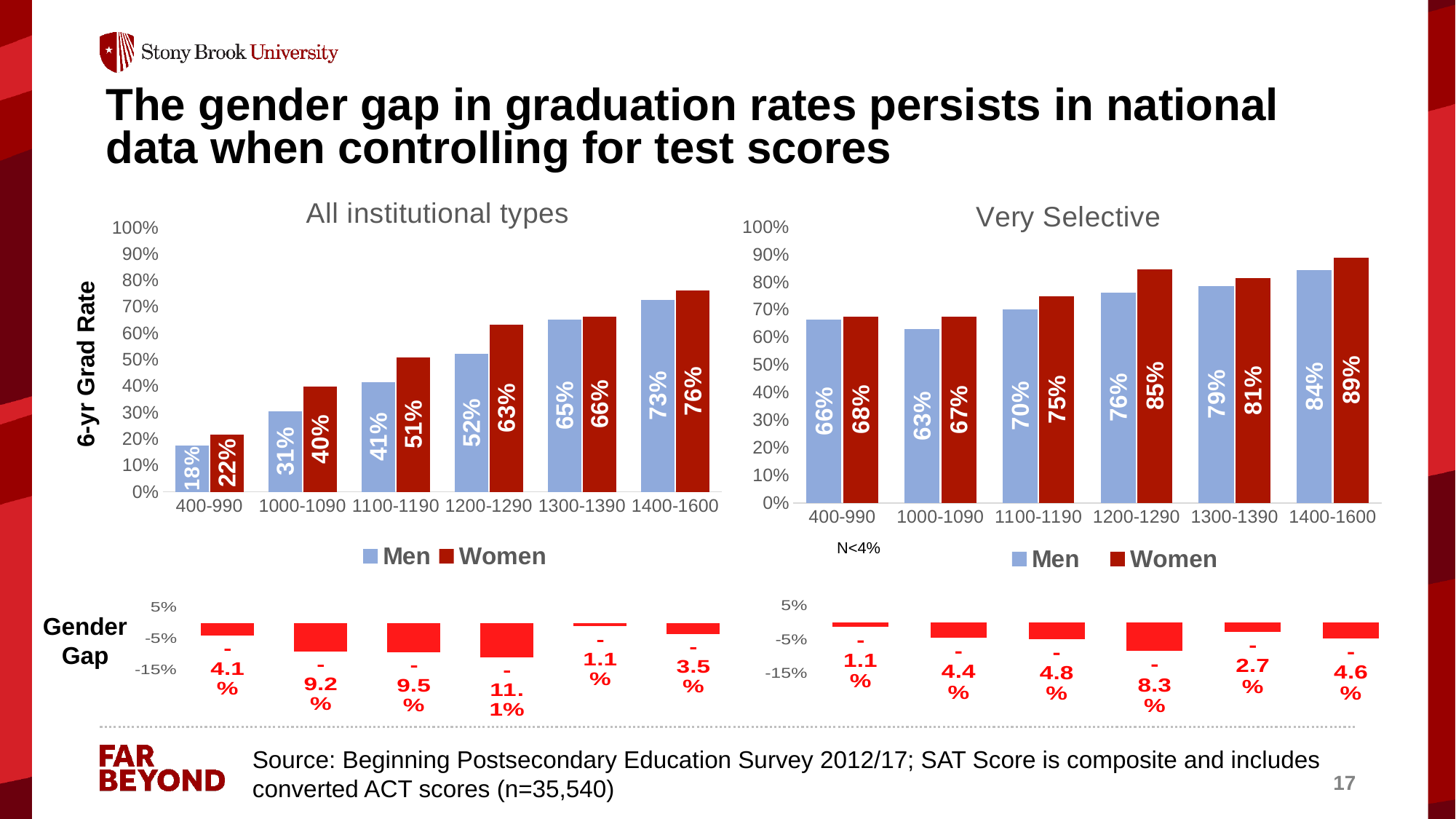

# The gender gap in graduation rates persists in national data when controlling for test scores

### Chart: All institutional types

| Category | Men | Women |
|---|---|---|
| 400-990 | 0.17600000000000002 | 0.217 |
| 1000-1090 | 0.305 | 0.397 |
| 1100-1190 | 0.414 | 0.509 |
| 1200-1290 | 0.521 | 0.632 |
| 1300-1390 | 0.652 | 0.6629999999999999 |
| 1400-1600 | 0.726 | 0.7609999999999999 |

### Chart: Very Selective

| Category | Men | Women |
|---|---|---|
| 400-990 | 0.664 | 0.675 |
| 1000-1090 | 0.63 | 0.674 |
| 1100-1190 | 0.701 | 0.7490000000000001 |
| 1200-1290 | 0.763 | 0.846 |
| 1300-1390 | 0.787 | 0.8140000000000001 |
| 1400-1600 | 0.843 | 0.889 |
6-yr Grad Rate
N<4%

### Chart

| Category | Gap |
|---|---|
| 400-990 | -0.01100000000000001 |
| 1000-1090 | -0.04400000000000004 |
| 1100-1190 | -0.048000000000000154 |
| 1200-1290 | -0.08299999999999996 |
| 1300-1390 | -0.027000000000000024 |
| 1400-1600 | -0.04600000000000004 |

### Chart

| Category | Gap |
|---|---|
| 400-990 | -0.04099999999999998 |
| 1000-1090 | -0.09200000000000003 |
| 1100-1190 | -0.09500000000000003 |
| 1200-1290 | -0.11099999999999999 |
| 1300-1390 | -0.010999999999999899 |
| 1400-1600 | -0.03499999999999992 |
Gender
Gap
Source: Beginning Postsecondary Education Survey 2012/17; SAT Score is composite and includes
converted ACT scores (n=35,540)